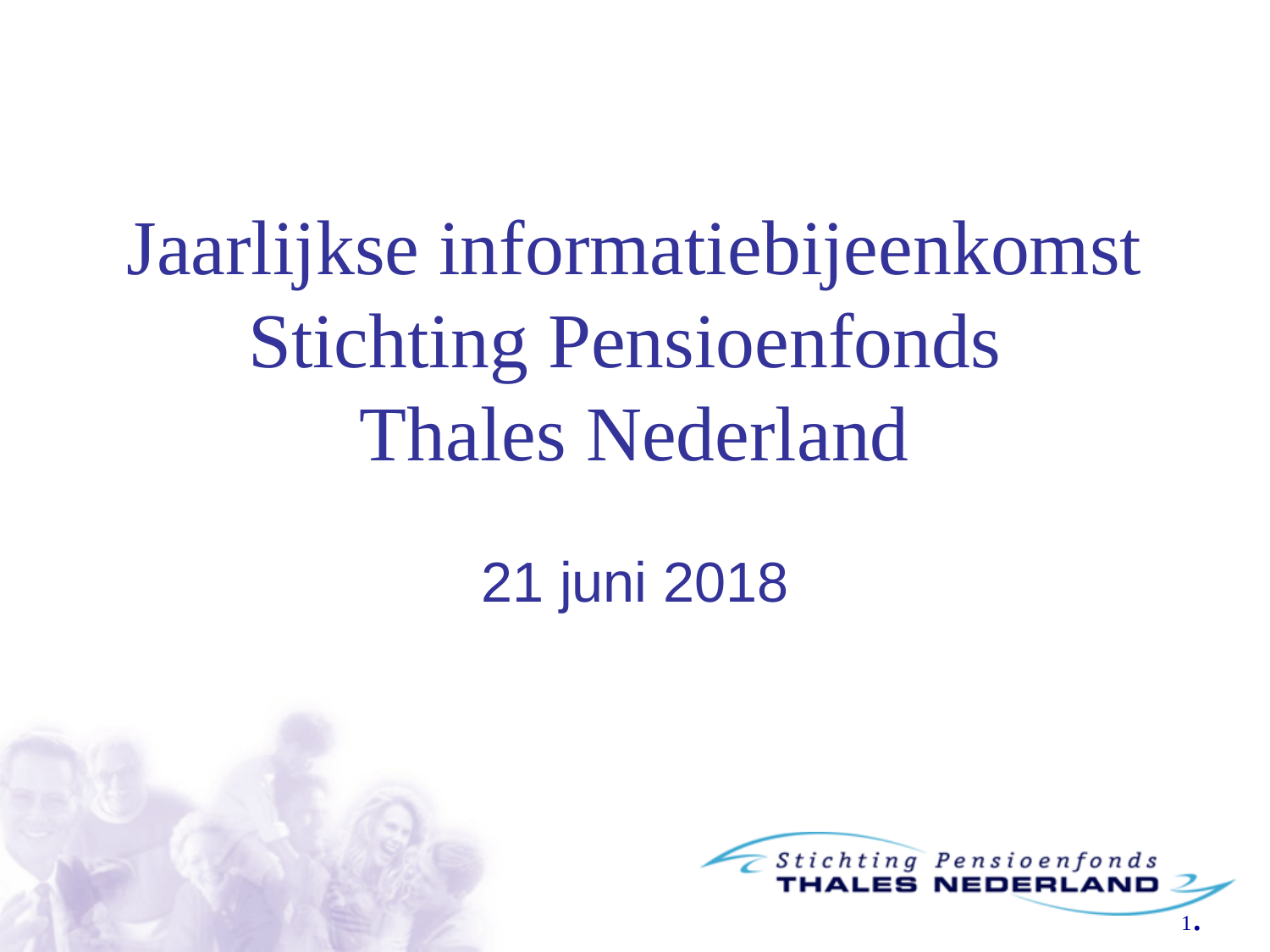

# Jaarlijkse informatiebijeenkomst Stichting Pensioenfonds Thales Nederland
21 juni 2018